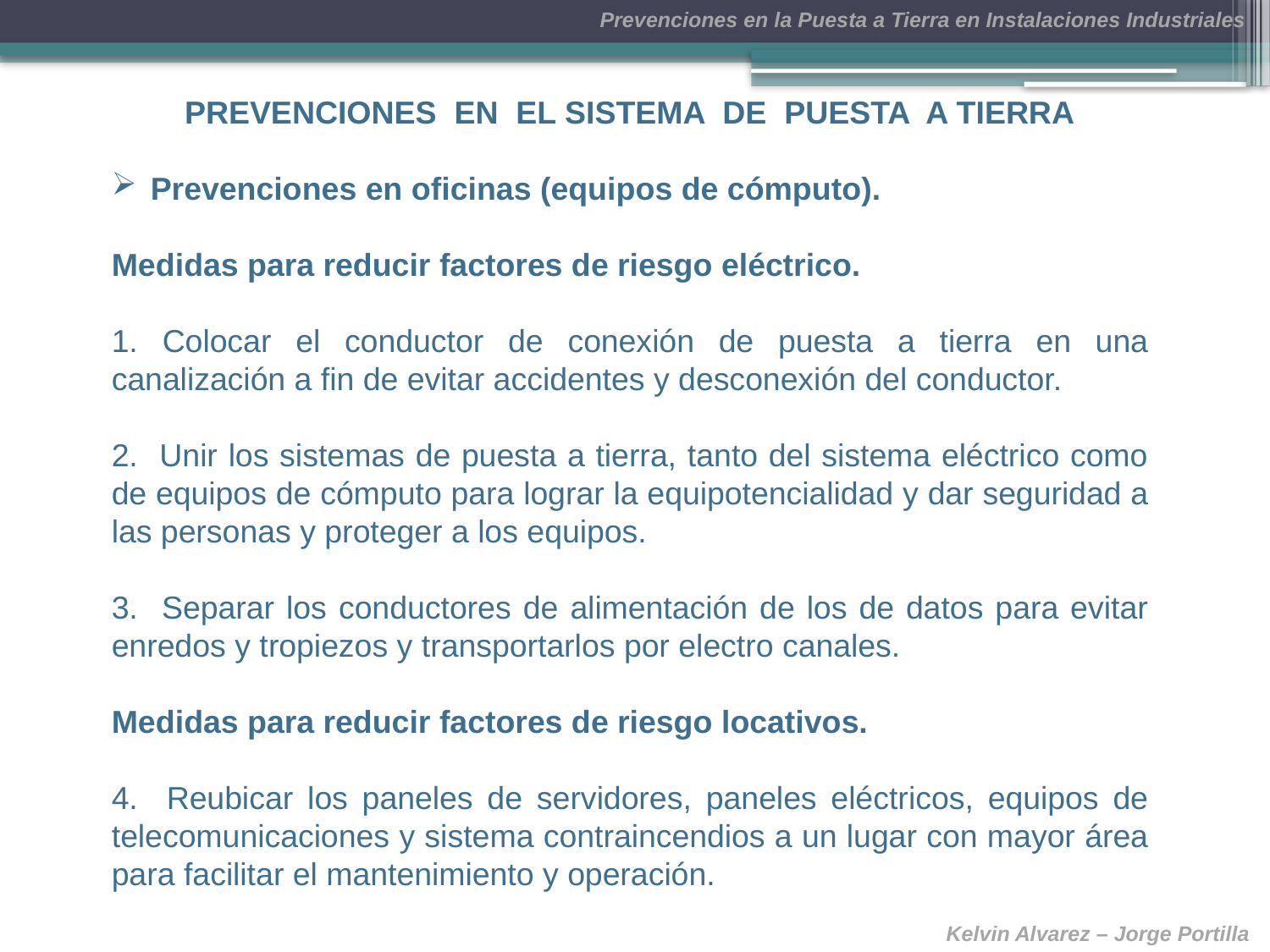

PREVENCIONES  EN  EL SISTEMA  DE  PUESTA  A TIERRA

 Prevenciones en oficinas (equipos de cómputo).

Medidas para reducir factores de riesgo eléctrico.

1. Colocar el conductor de conexión de puesta a tierra en una canalización a fin de evitar accidentes y desconexión del conductor.

2.  Unir los sistemas de puesta a tierra, tanto del sistema eléctrico como de equipos de cómputo para lograr la equipotencialidad y dar seguridad a las personas y proteger a los equipos.

3.  Separar los conductores de alimentación de los de datos para evitar enredos y tropiezos y transportarlos por electro canales.

Medidas para reducir factores de riesgo locativos.

4.  Reubicar los paneles de servidores, paneles eléctricos, equipos de telecomunicaciones y sistema contraincendios a un lugar con mayor área para facilitar el mantenimiento y operación.